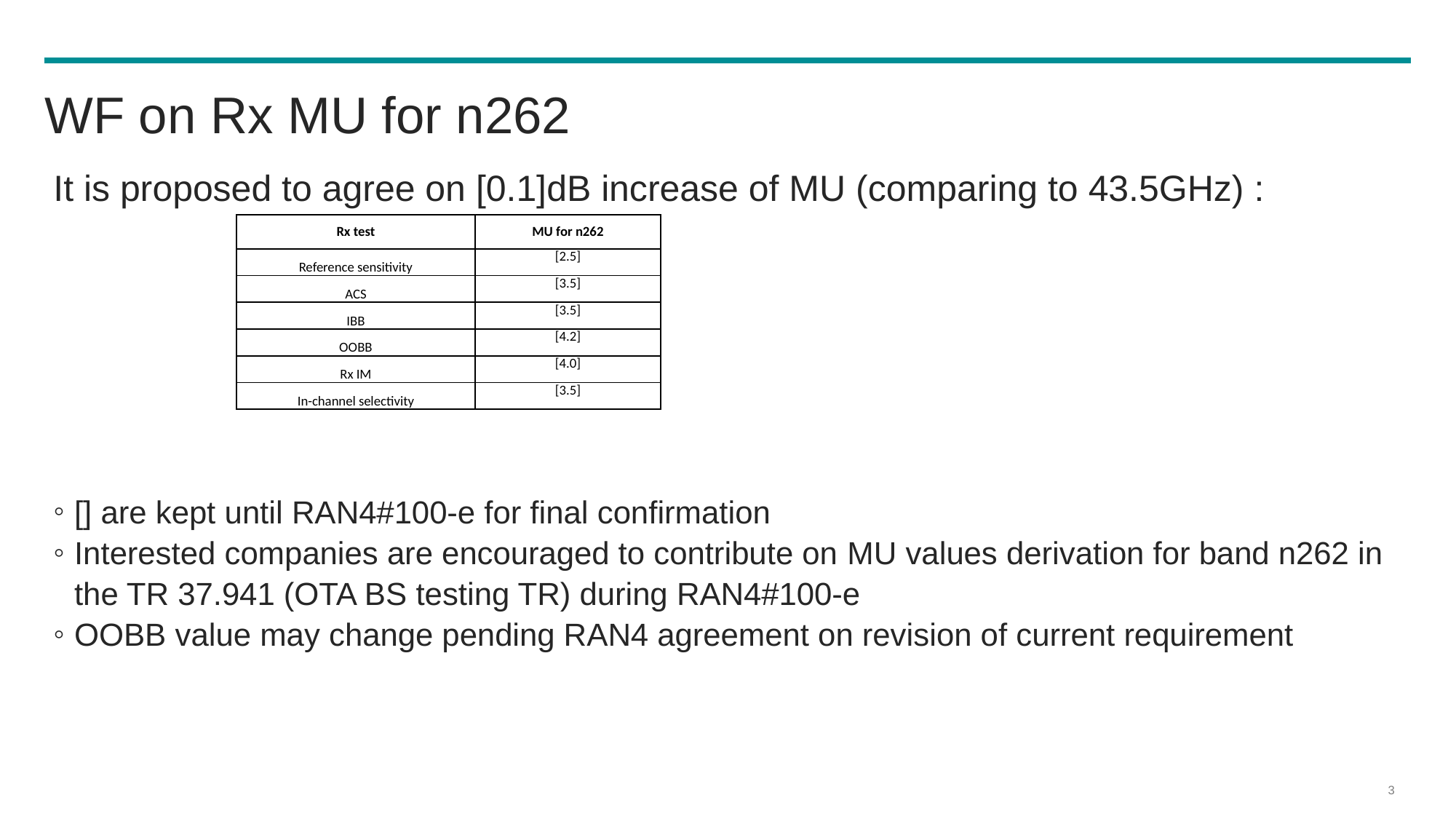

# WF on Rx MU for n262
It is proposed to agree on [0.1]dB increase of MU (comparing to 43.5GHz) :

[] are kept until RAN4#100-e for final confirmation
Interested companies are encouraged to contribute on MU values derivation for band n262 in the TR 37.941 (OTA BS testing TR) during RAN4#100-e
OOBB value may change pending RAN4 agreement on revision of current requirement
| Rx test | MU for n262 |
| --- | --- |
| Reference sensitivity | [2.5] |
| ACS | [3.5] |
| IBB | [3.5] |
| OOBB | [4.2] |
| Rx IM | [4.0] |
| In-channel selectivity | [3.5] |